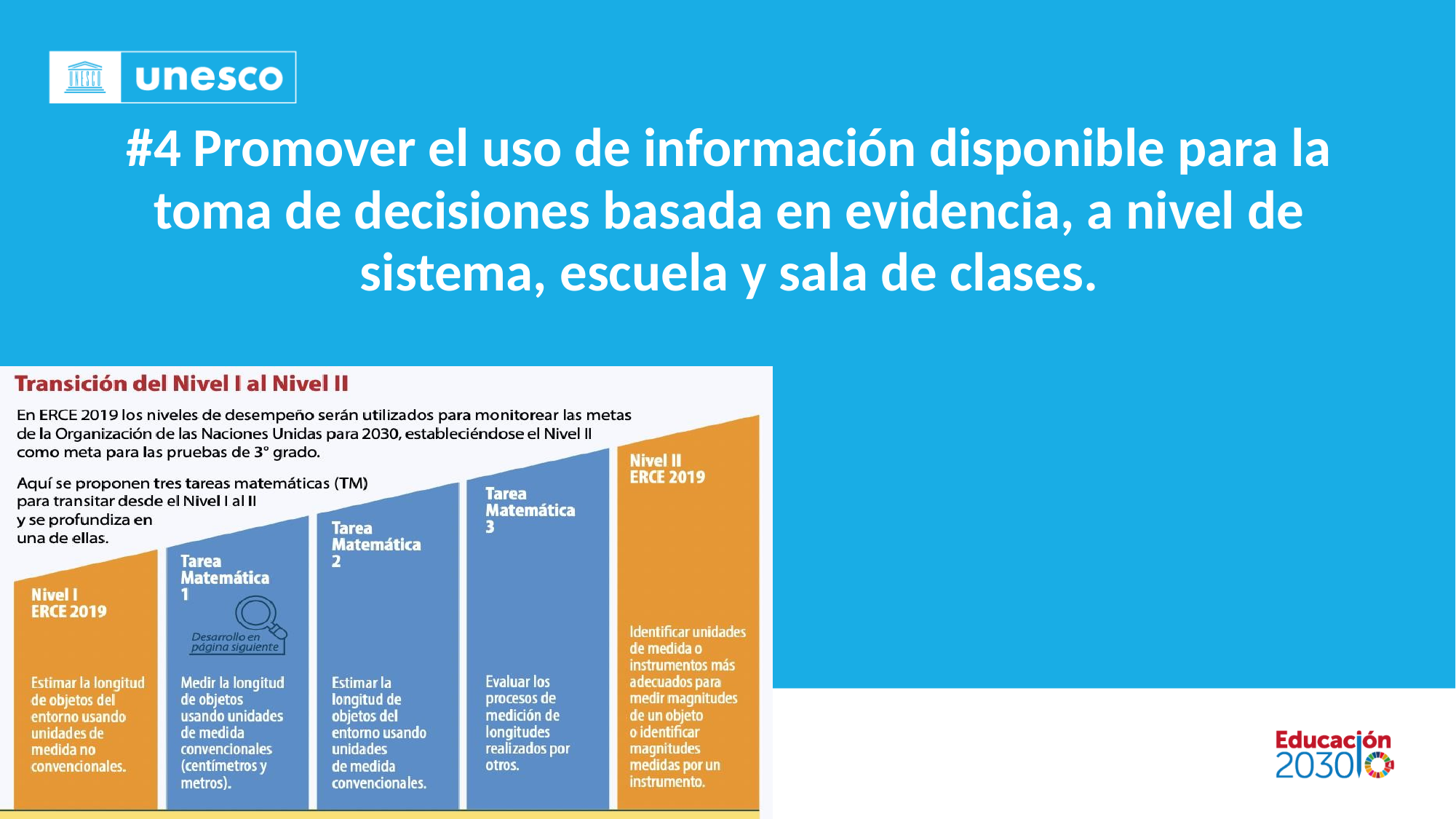

#4 Promover el uso de información disponible para la toma de decisiones basada en evidencia, a nivel de sistema, escuela y sala de clases.